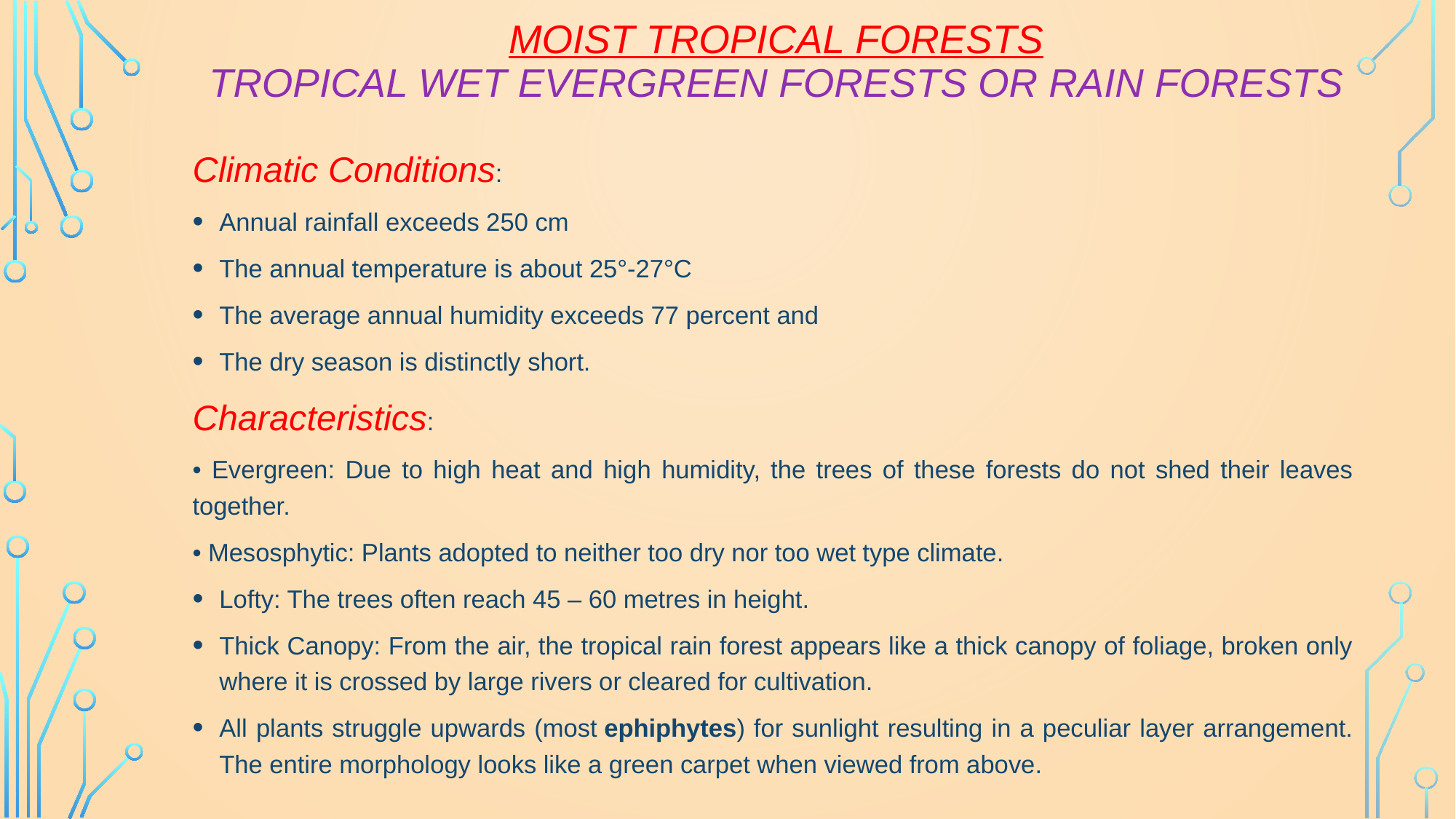

# Moist tropical forests Tropical Wet Evergreen Forests or Rain Forests
Climatic Conditions:
Annual rainfall exceeds 250 cm
The annual temperature is about 25°-27°C
The average annual humidity exceeds 77 percent and
The dry season is distinctly short.
Characteristics:
• Evergreen: Due to high heat and high humidity, the trees of these forests do not shed their leaves together.
• Mesosphytic: Plants adopted to neither too dry nor too wet type climate.
Lofty: The trees often reach 45 – 60 metres in height.
Thick Canopy: From the air, the tropical rain forest appears like a thick canopy of foliage, broken only where it is crossed by large rivers or cleared for cultivation.
All plants struggle upwards (most ephiphytes) for sunlight resulting in a peculiar layer arrangement. The entire morphology looks like a green carpet when viewed from above.